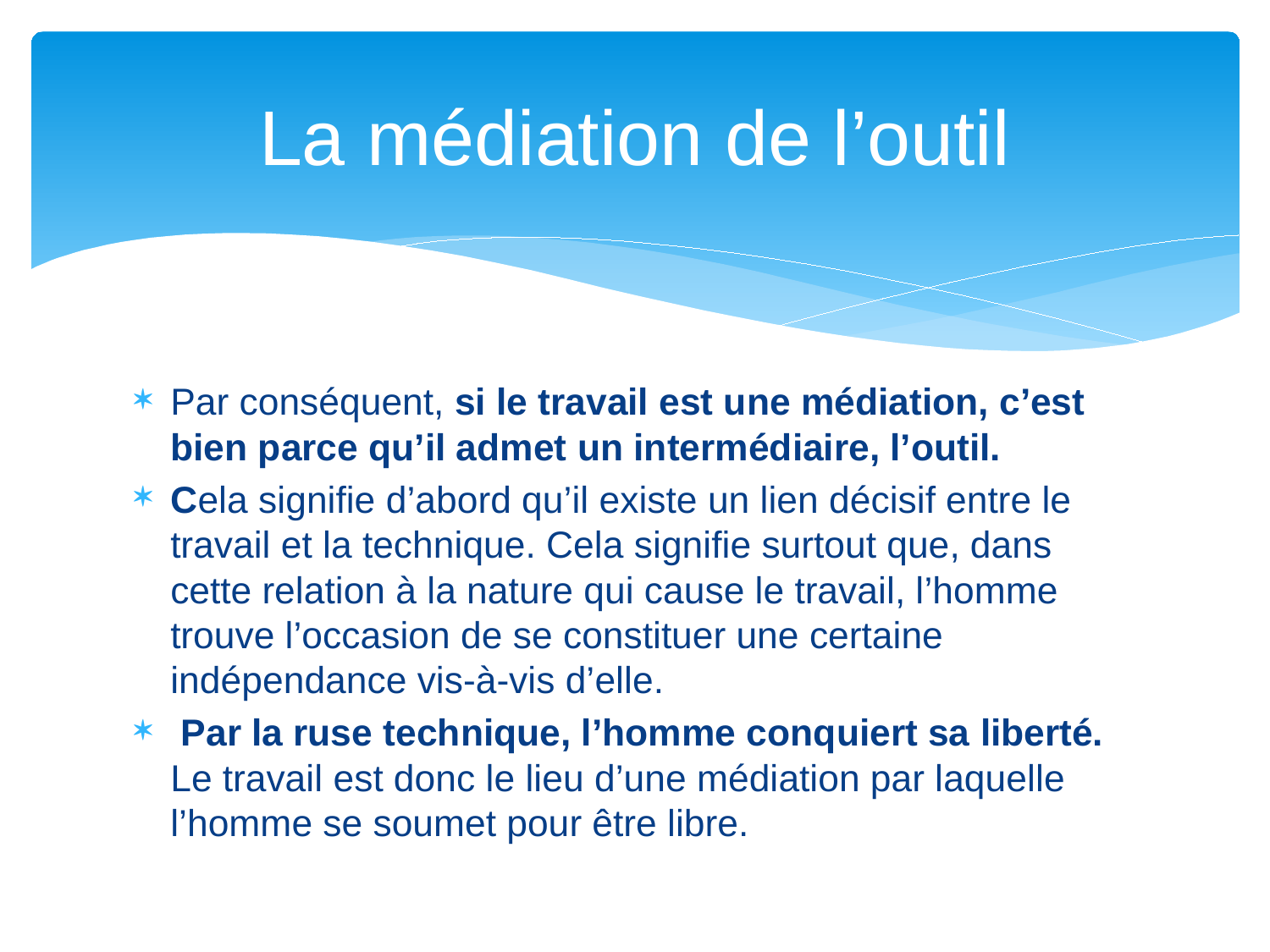

# La médiation de l’outil
Par conséquent, si le travail est une médiation, c’est bien parce qu’il admet un intermédiaire, l’outil.
Cela signifie d’abord qu’il existe un lien décisif entre le travail et la technique. Cela signifie surtout que, dans cette relation à la nature qui cause le travail, l’homme trouve l’occasion de se constituer une certaine indépendance vis-à-vis d’elle.
 Par la ruse technique, l’homme conquiert sa liberté. Le travail est donc le lieu d’une médiation par laquelle l’homme se soumet pour être libre.